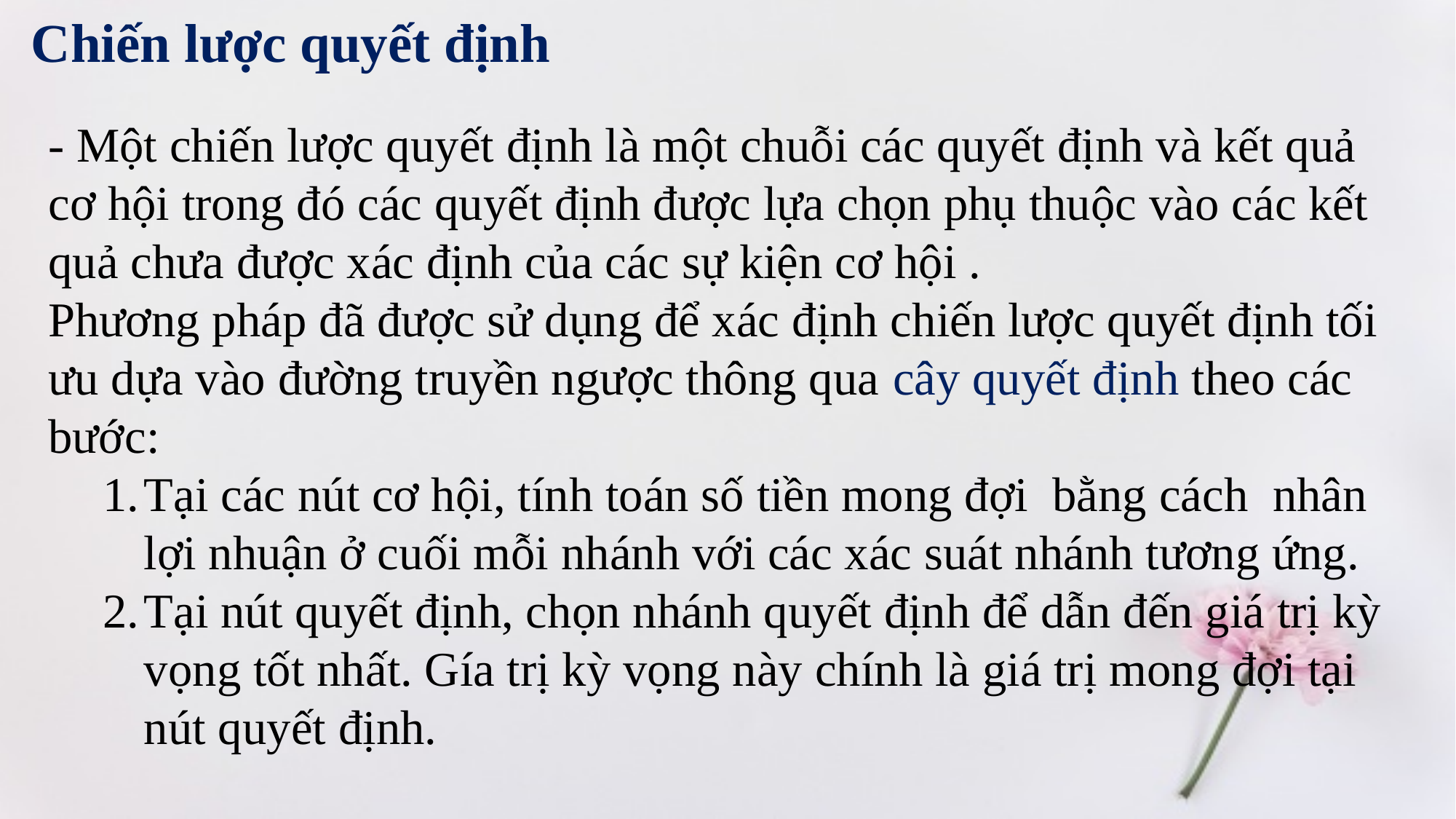

Chiến lược quyết định
- Một chiến lược quyết định là một chuỗi các quyết định và kết quả cơ hội trong đó các quyết định được lựa chọn phụ thuộc vào các kết quả chưa được xác định của các sự kiện cơ hội .
Phương pháp đã được sử dụng để xác định chiến lược quyết định tối ưu dựa vào đường truyền ngược thông qua cây quyết định theo các bước:
Tại các nút cơ hội, tính toán số tiền mong đợi  bằng cách  nhân lợi nhuận ở cuối mỗi nhánh với các xác suát nhánh tương ứng.
Tại nút quyết định, chọn nhánh quyết định để dẫn đến giá trị kỳ vọng tốt nhất. Gía trị kỳ vọng này chính là giá trị mong đợi tại nút quyết định.